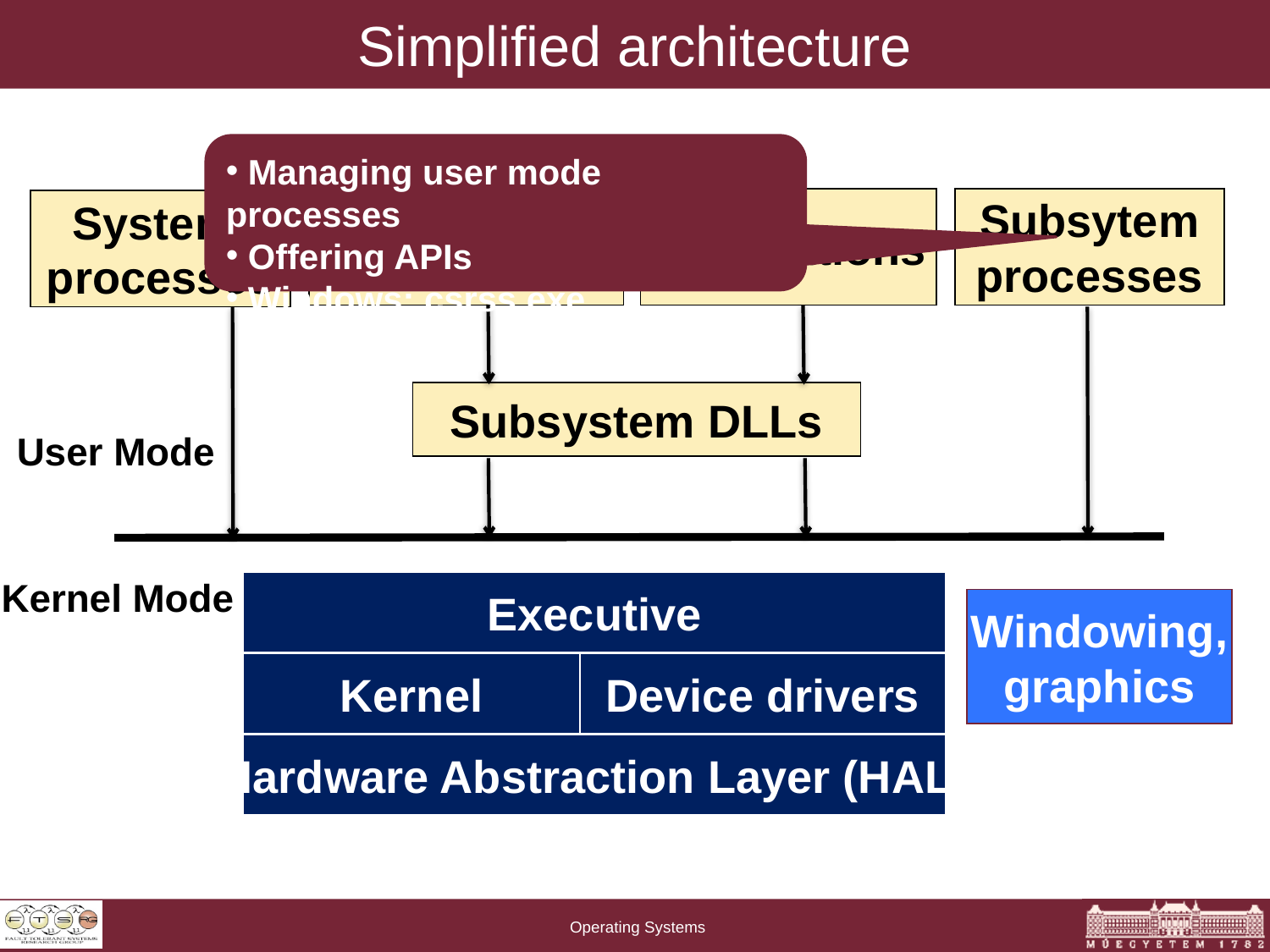

# Simplified architecture
 Managing user mode processes
 Offering APIs
 Windows: csrss.exe
Services
Applications
Subsytem
processes
System
processes

Subsystem DLLs
User Mode

Kernel Mode
Executive
Windowing,
graphics
Device drivers
Kernel
Hardware Abstraction Layer (HAL)